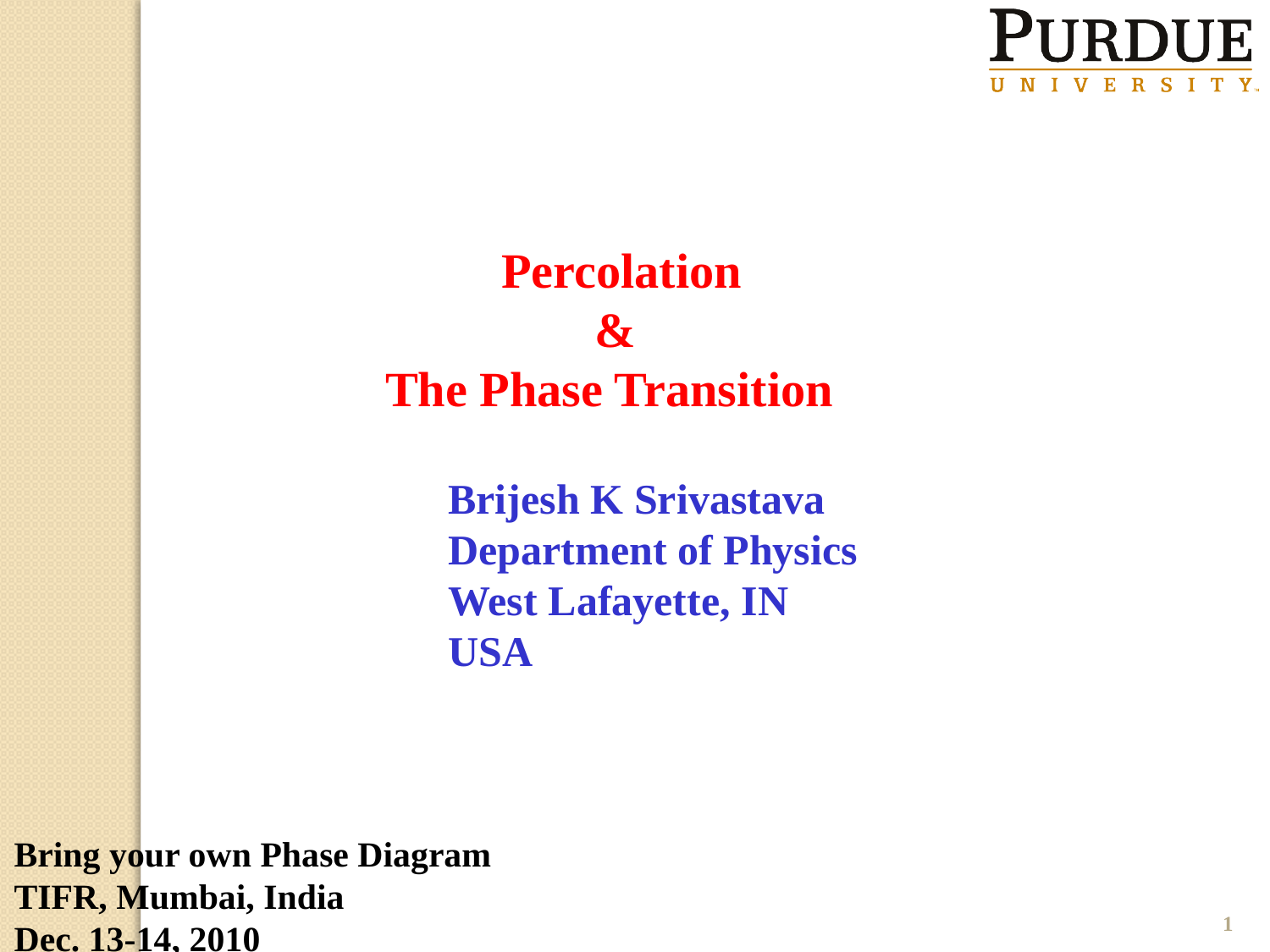

Percolation
&
The Phase Transition

Brijesh K Srivastava
Department of Physics
West Lafayette, IN
USA

Bring your own Phase Diagram
TIFR, Mumbai, India
Dec. 13-14, 2010
1